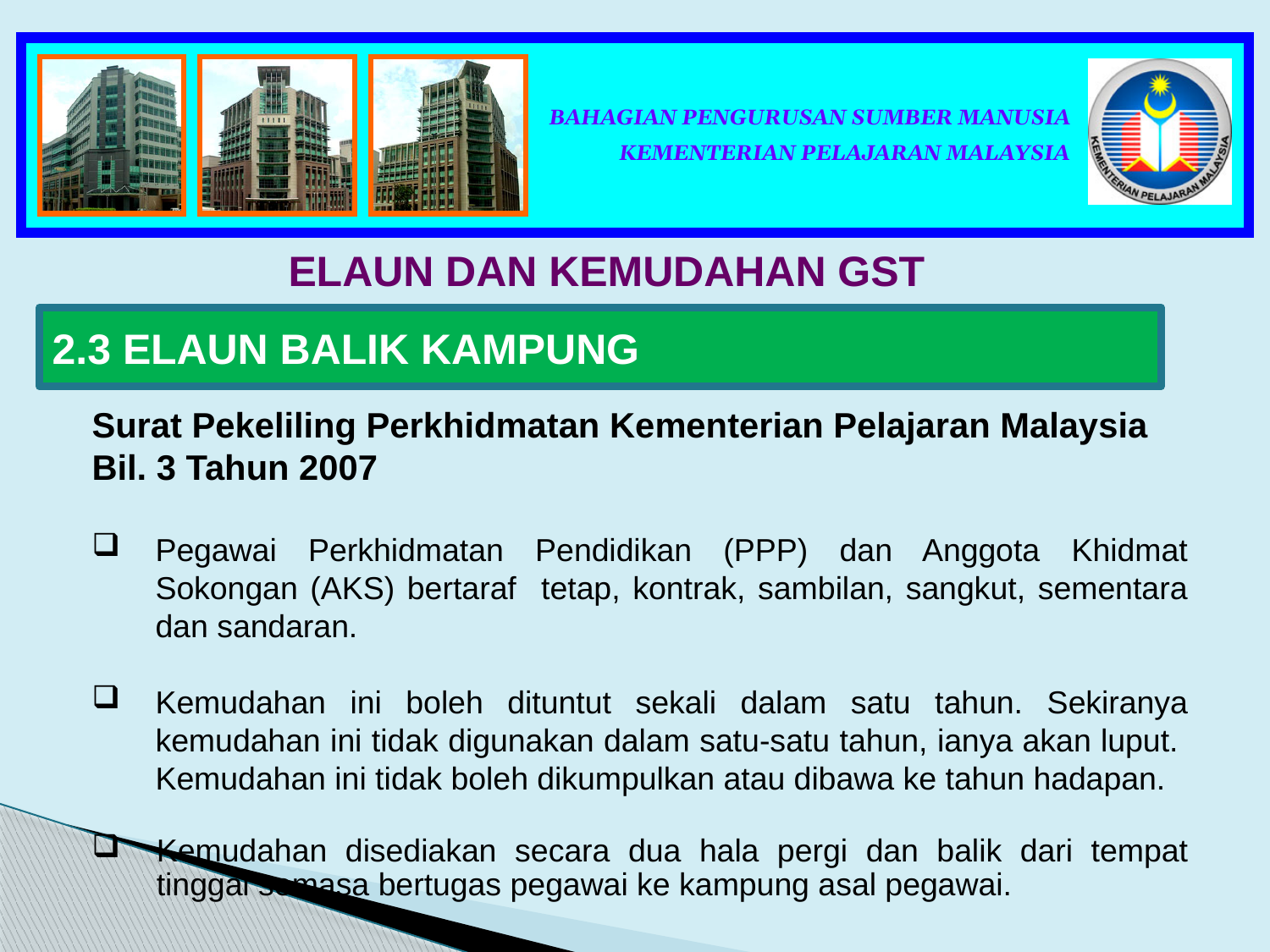

ELAUN DAN KEMUDAHAN GST
2.3 ELAUN BALIK KAMPUNG
Surat Pekeliling Perkhidmatan Kementerian Pelajaran Malaysia Bil. 3 Tahun 2007

Pegawai Perkhidmatan Pendidikan (PPP) dan Anggota Khidmat Sokongan (AKS) bertaraf  tetap, kontrak, sambilan, sangkut, sementara dan sandaran.

Kemudahan ini boleh dituntut sekali dalam satu tahun. Sekiranya kemudahan ini tidak digunakan dalam satu-satu tahun, ianya akan luput.  Kemudahan ini tidak boleh dikumpulkan atau dibawa ke tahun hadapan.

Kemudahan disediakan secara dua hala pergi dan balik dari tempat tinggal semasa bertugas pegawai ke kampung asal pegawai.